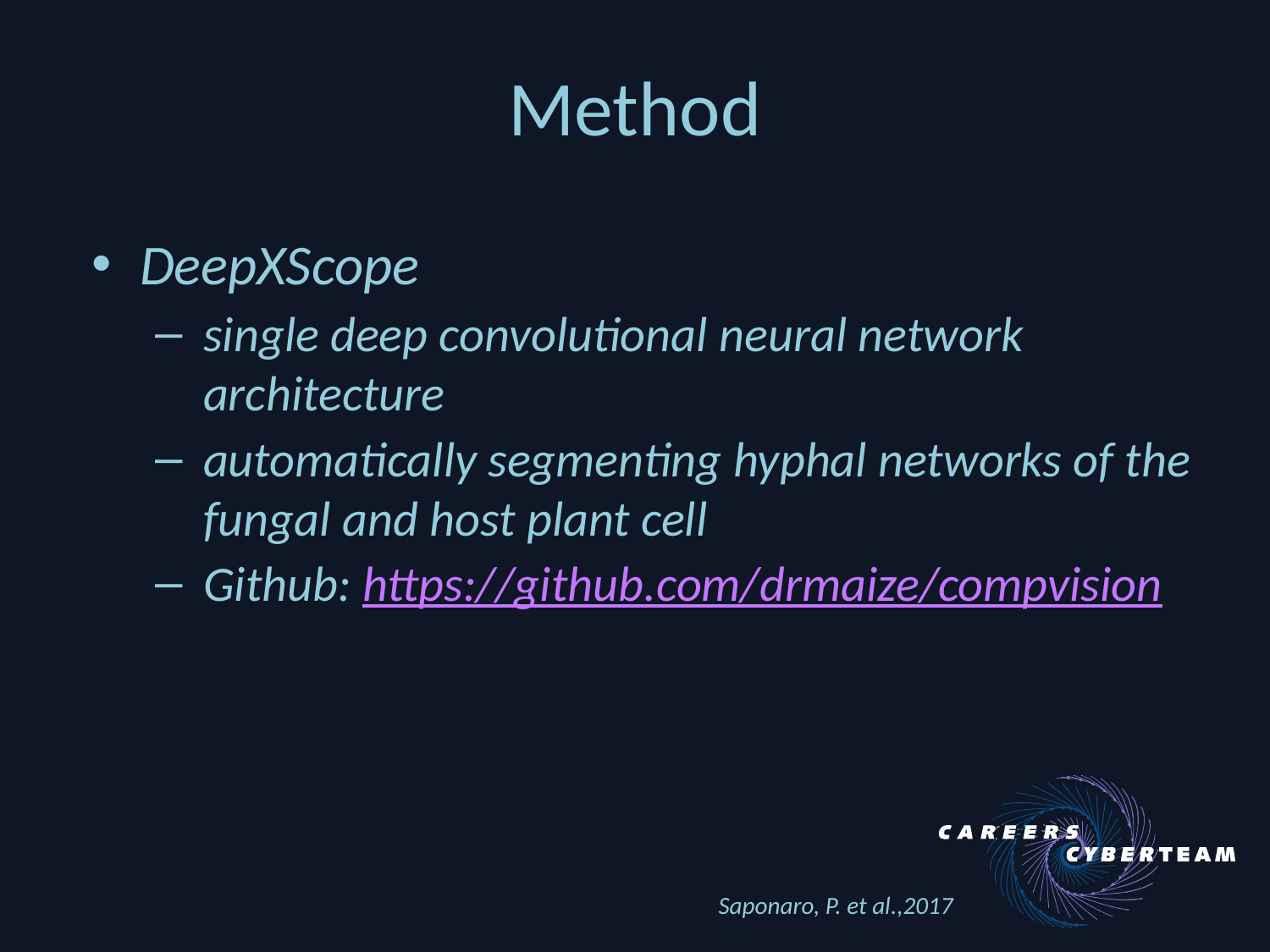

# Method
DeepXScope
single deep convolutional neural network architecture
automatically segmenting hyphal networks of the fungal and host plant cell
Github: https://github.com/drmaize/compvision

Saponaro, P. et al.,2017